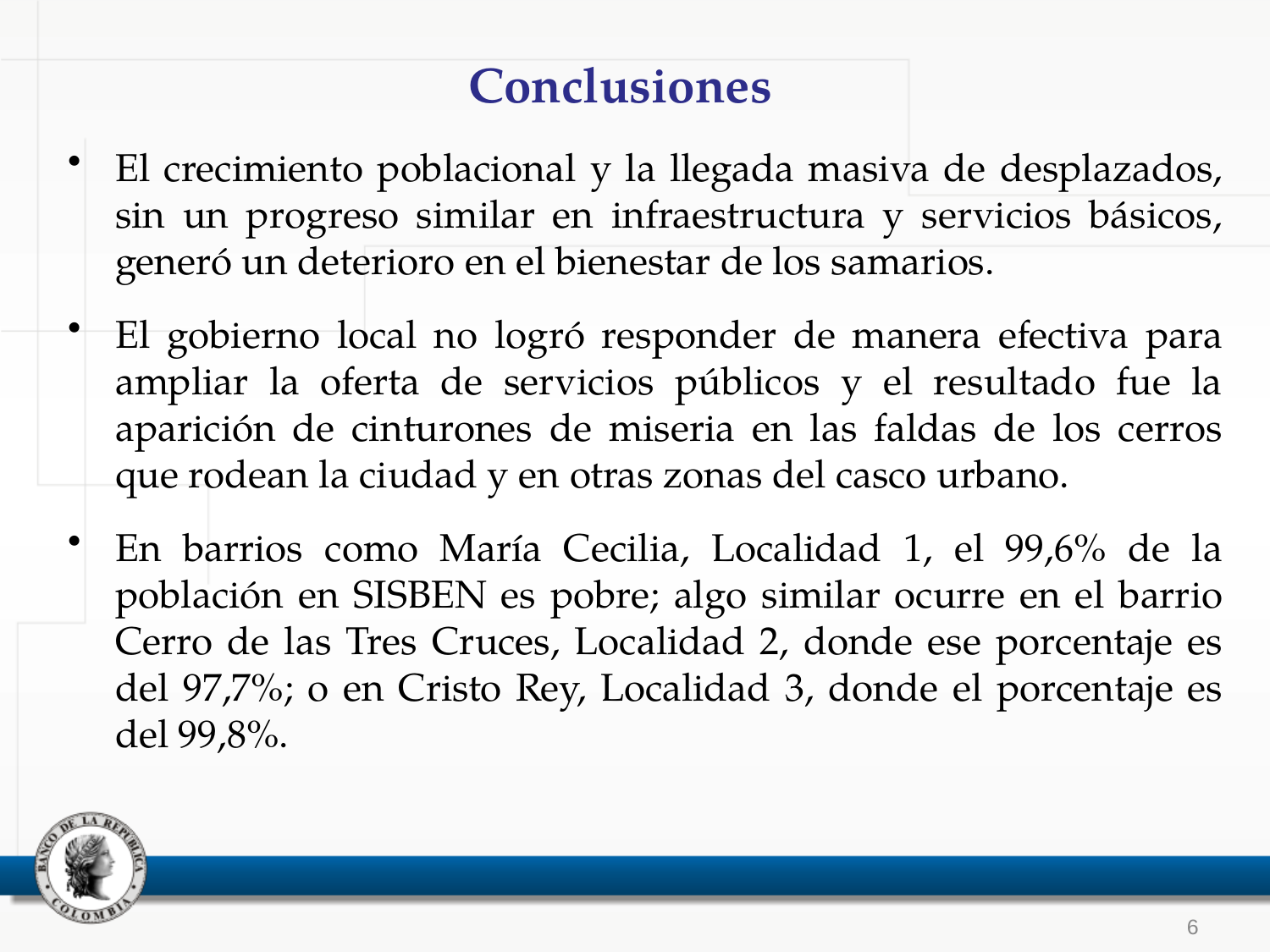

# Conclusiones
El crecimiento poblacional y la llegada masiva de desplazados, sin un progreso similar en infraestructura y servicios básicos, generó un deterioro en el bienestar de los samarios.
El gobierno local no logró responder de manera efectiva para ampliar la oferta de servicios públicos y el resultado fue la aparición de cinturones de miseria en las faldas de los cerros que rodean la ciudad y en otras zonas del casco urbano.
En barrios como María Cecilia, Localidad 1, el 99,6% de la población en SISBEN es pobre; algo similar ocurre en el barrio Cerro de las Tres Cruces, Localidad 2, donde ese porcentaje es del 97,7%; o en Cristo Rey, Localidad 3, donde el porcentaje es del 99,8%.
6